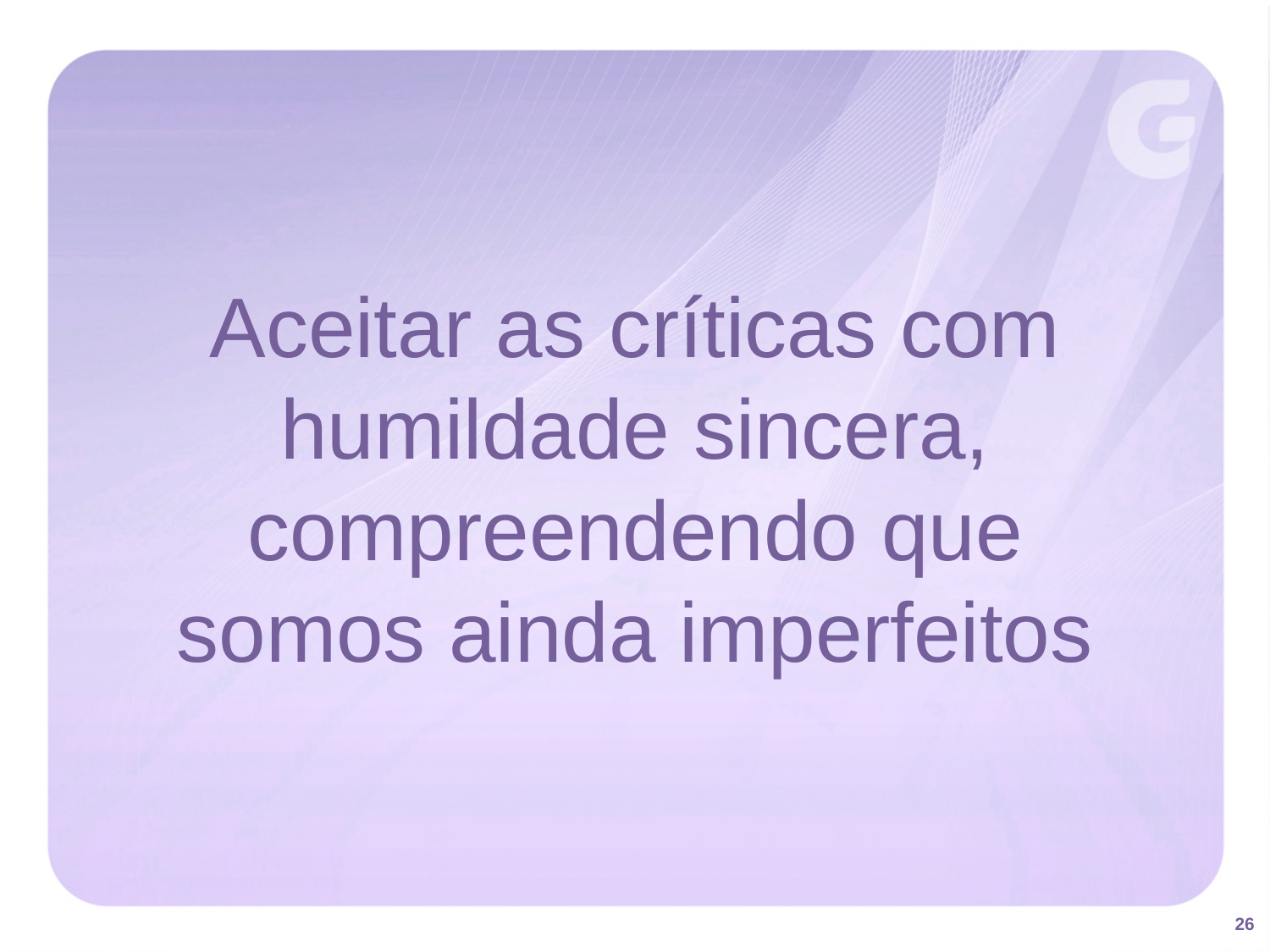

Aceitar as críticas com humildade sincera, compreendendo que somos ainda imperfeitos
26